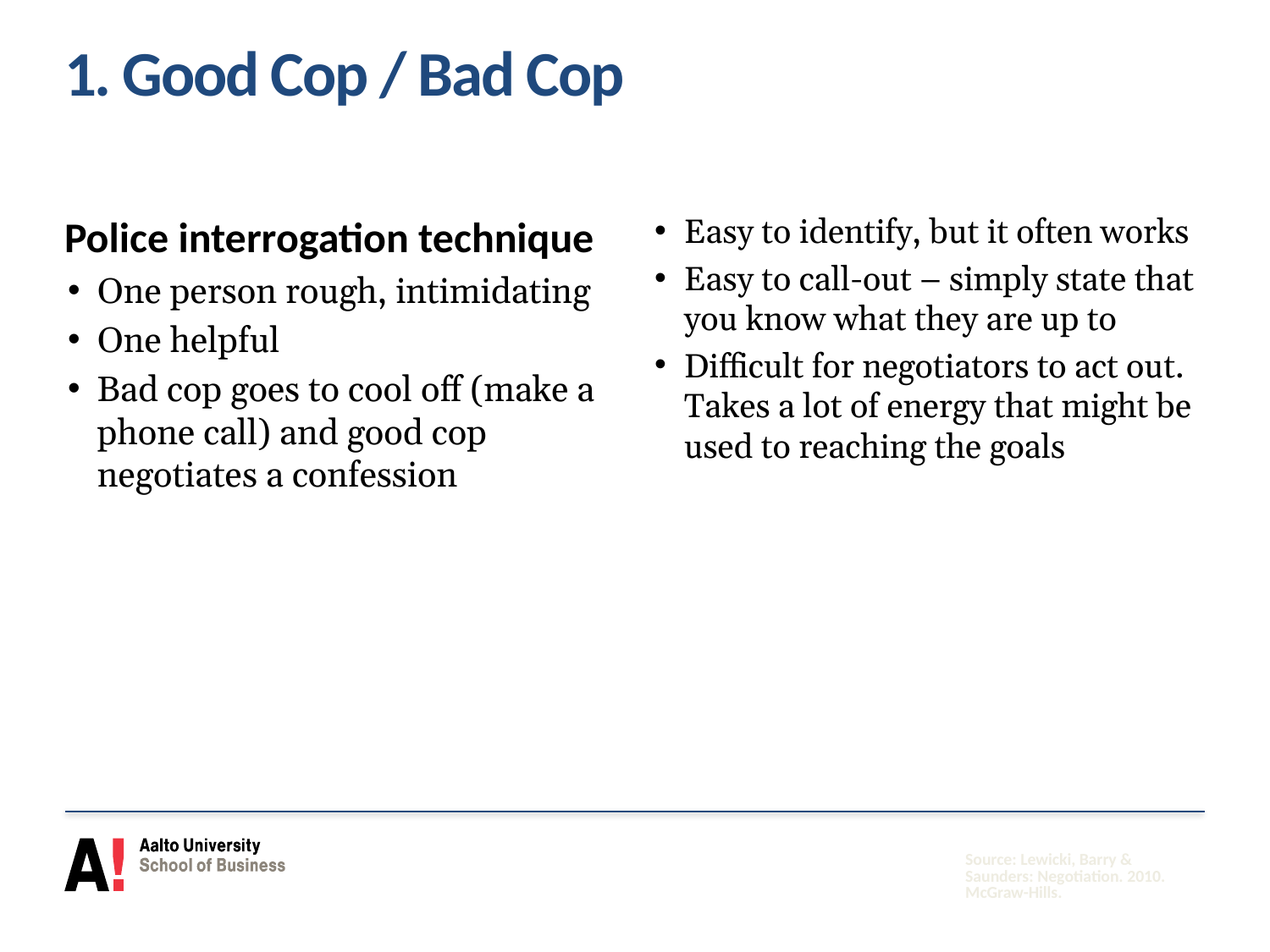

# 1. Good Cop / Bad Cop
Police interrogation technique
One person rough, intimidating
One helpful
Bad cop goes to cool off (make a phone call) and good cop negotiates a confession
Easy to identify, but it often works
Easy to call-out – simply state that you know what they are up to
Difficult for negotiators to act out. Takes a lot of energy that might be used to reaching the goals
Source: Lewicki, Barry & Saunders: Negotiation. 2010. McGraw-Hills.